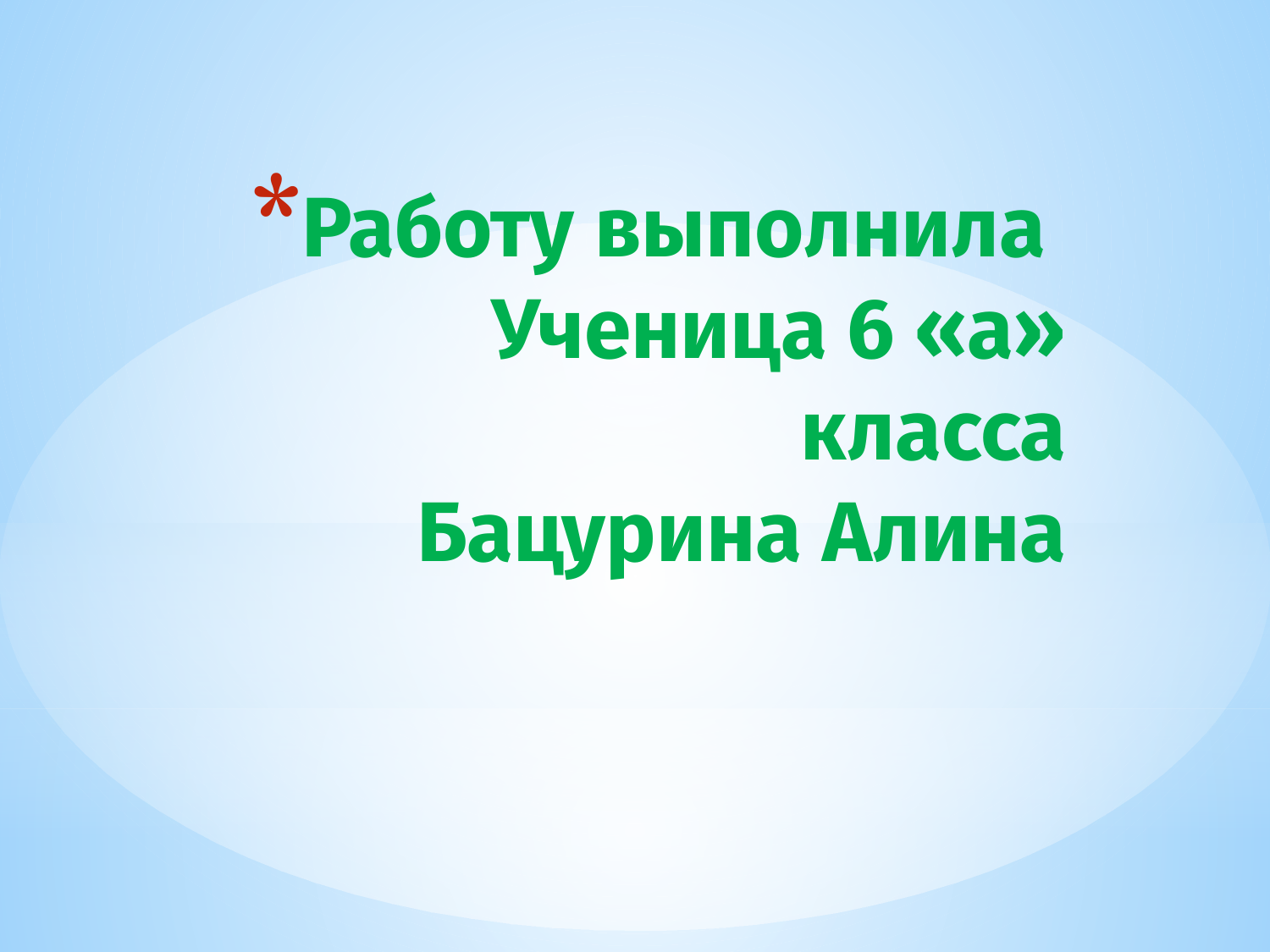

# Работу выполнила Ученица 6 «а» класса Бацурина Алина